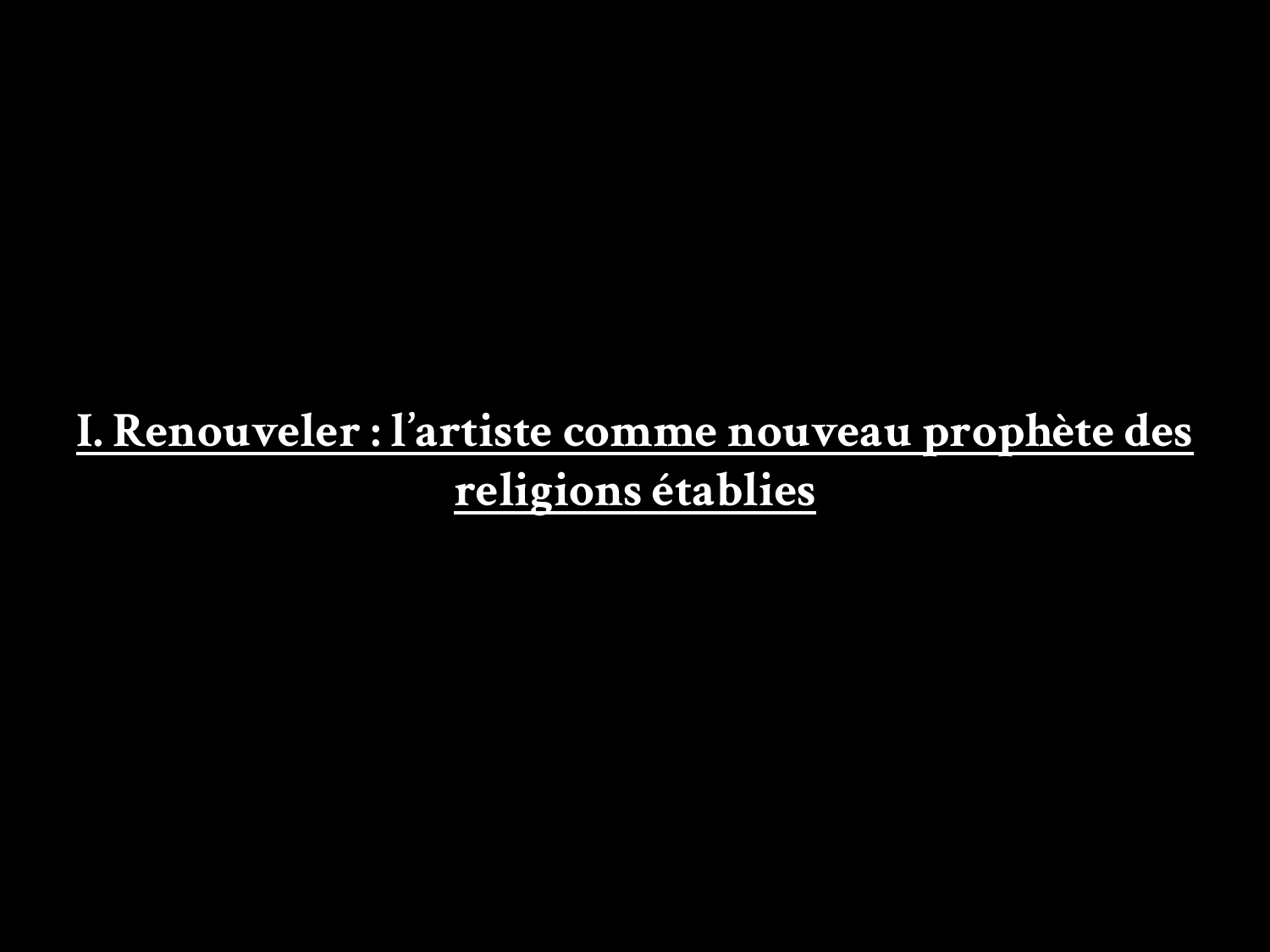

# I. Renouveler : l’artiste comme nouveau prophète des religions établies